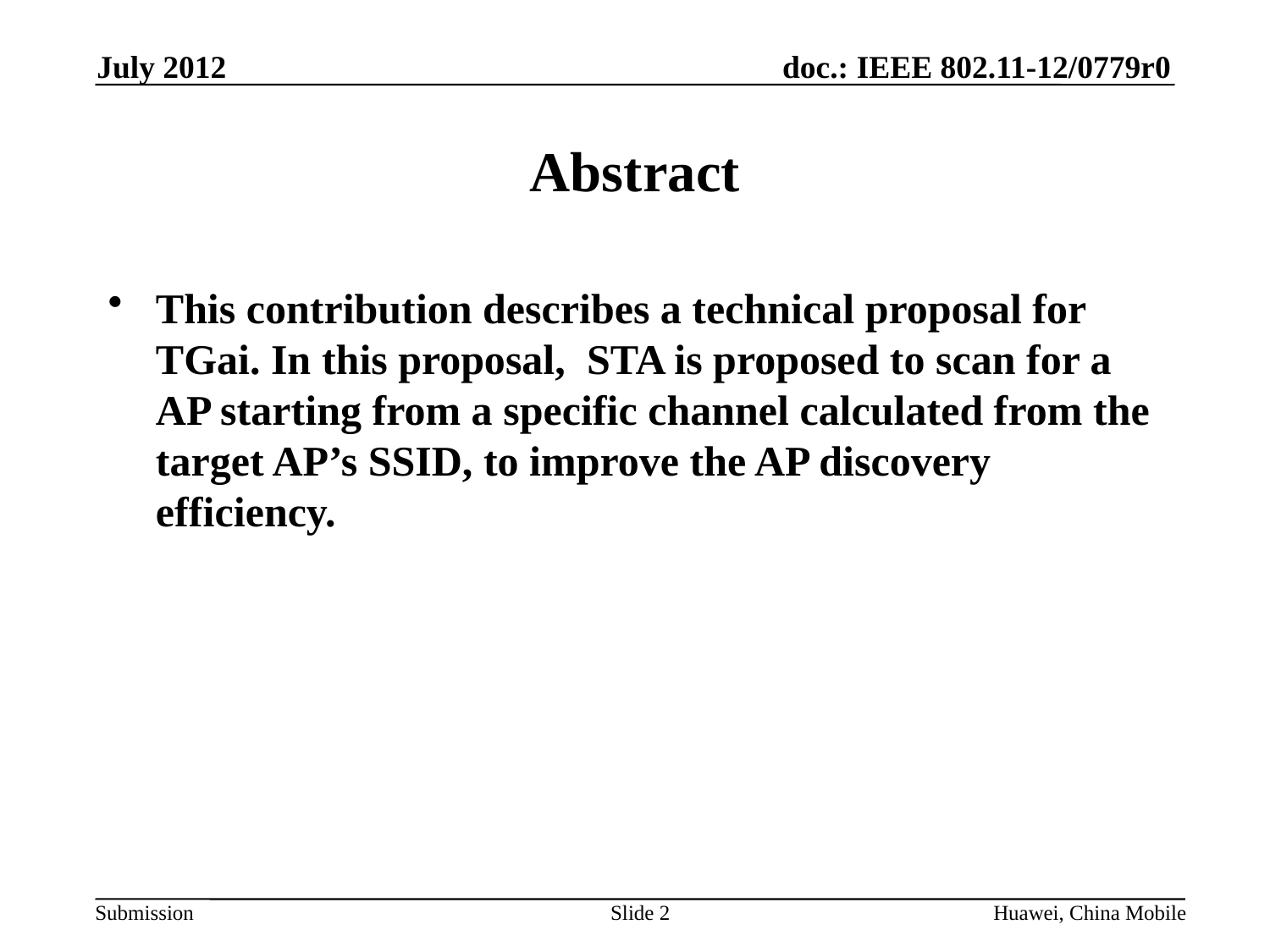

July 2012
# Abstract
This contribution describes a technical proposal for TGai. In this proposal,  STA is proposed to scan for a AP starting from a specific channel calculated from the target AP’s SSID, to improve the AP discovery efficiency.
Slide 2
Huawei, China Mobile